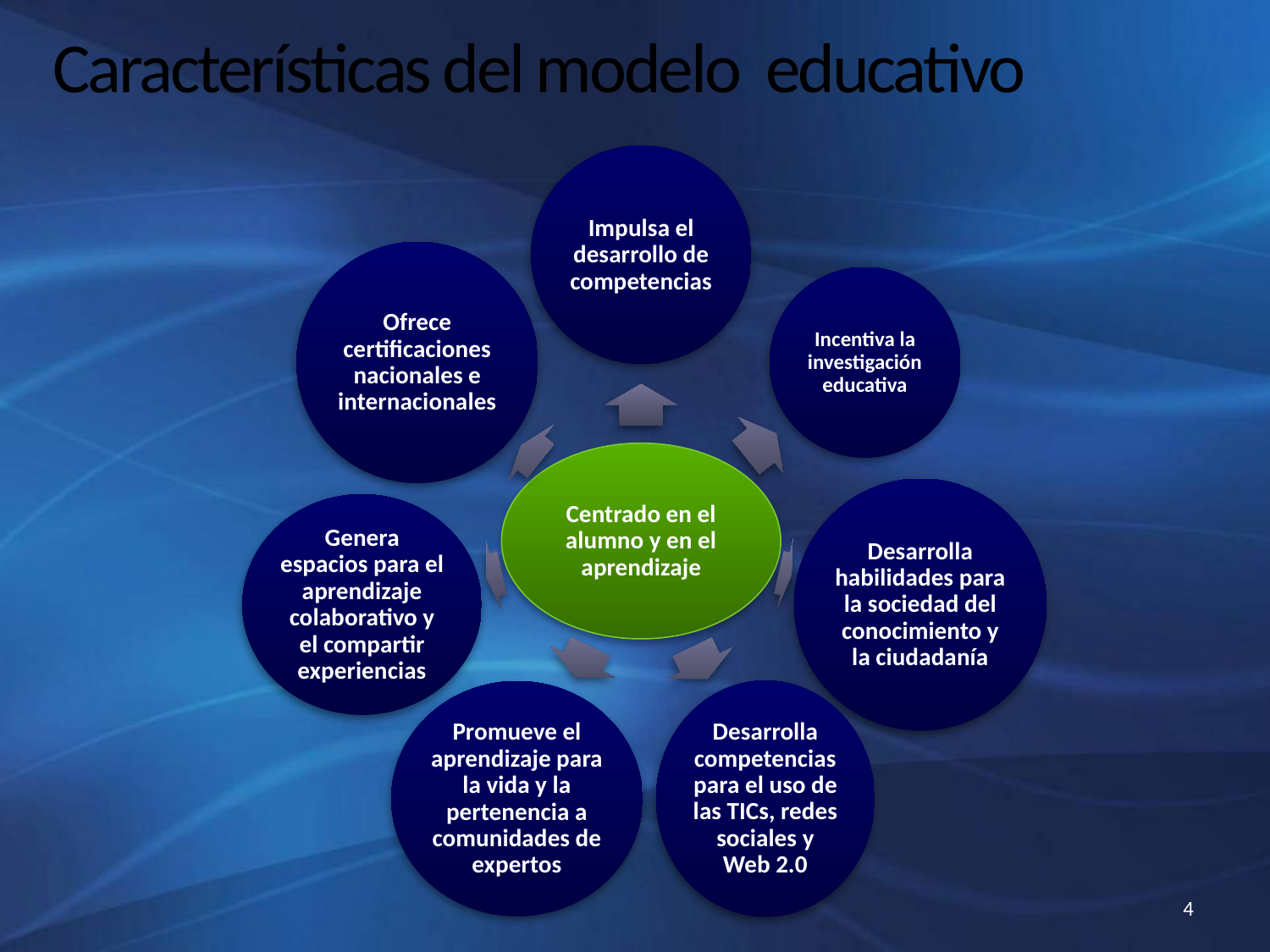

# Características del modelo  educativo
Centrado en el alumno y en el aprendizaje

Impulsa el desarrollo de competencias

Incentiva la investigación educativa

Desarrolla habilidades para la sociedad del conocimiento y la ciudadanía

Desarrolla competencias para el uso de las TICs, redes sociales y Web 2.0

Promueve el aprendizaje para la vida y la pertenencia a comunidades de expertos

Genera espacios para el aprendizaje colaborativo y el compartir experiencias

Ofrece certificaciones nacionales e internacionales
4